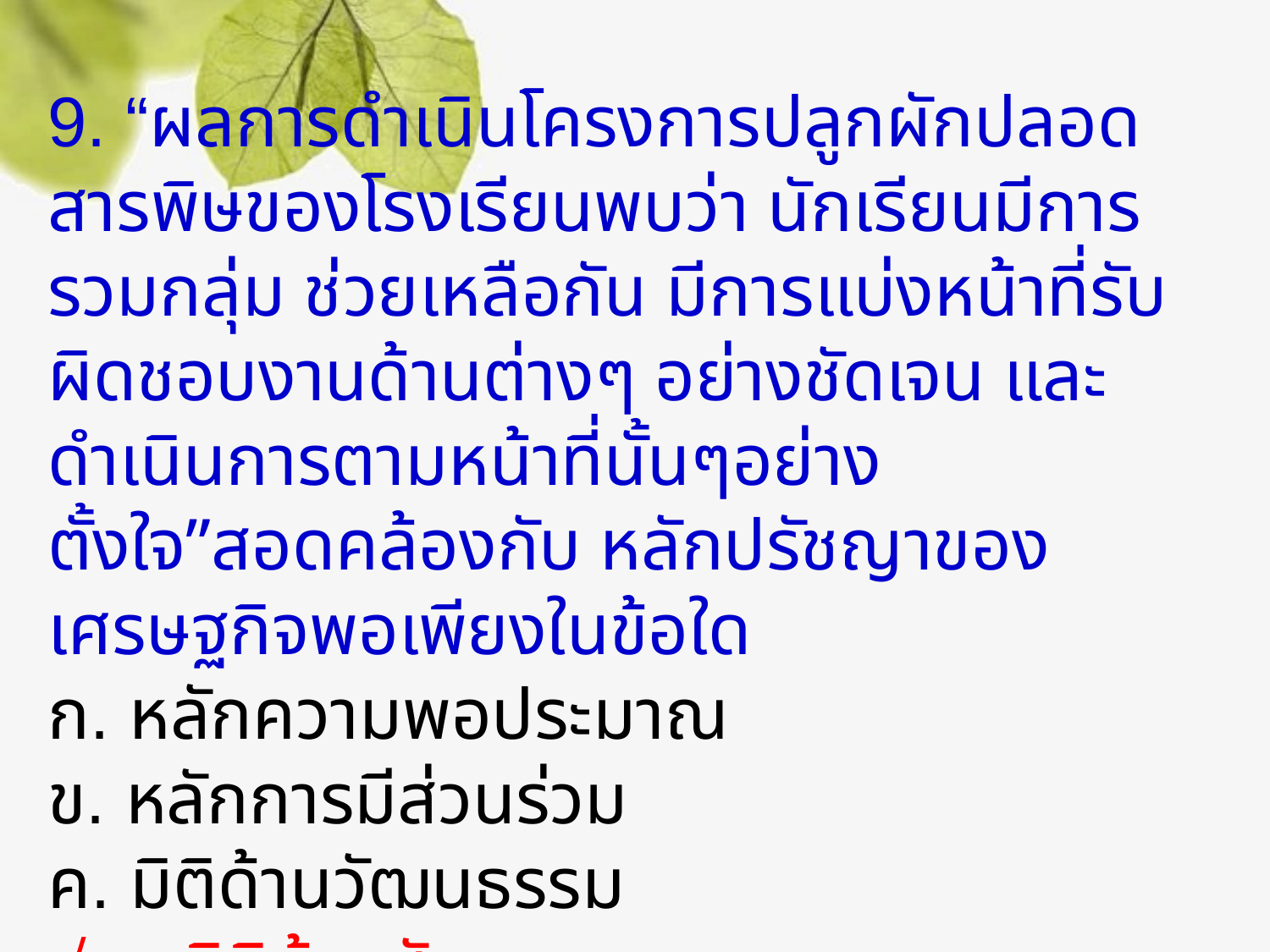

# 9. “ผลการดำเนินโครงการปลูกผักปลอดสารพิษของโรงเรียนพบว่า นักเรียนมีการรวมกลุ่ม ช่วยเหลือกัน มีการแบ่งหน้าที่รับผิดชอบงานด้านต่างๆ อย่างชัดเจน และดำเนินการตามหน้าที่นั้นๆอย่างตั้งใจ”สอดคล้องกับ หลักปรัชญาของเศรษฐกิจพอเพียงในข้อใด ก. หลักความพอประมาณ ข. หลักการมีส่วนร่วม ค. มิติด้านวัฒนธรรม √ ง. มิติด้านสังคม